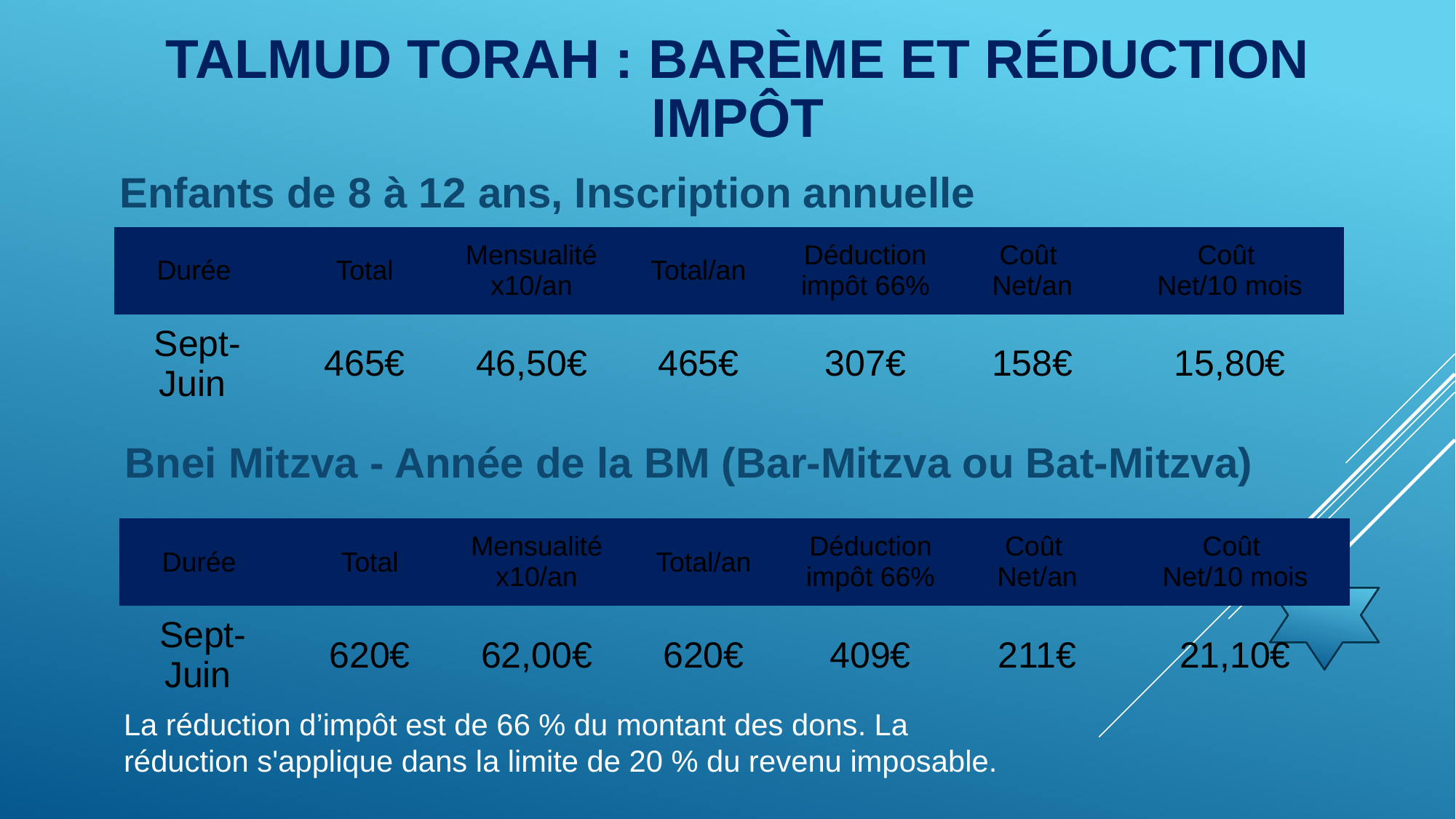

# TALMUD TORAH : BARÈME ET RÉDUCTION IMPÔT
Enfants de 8 à 12 ans, Inscription annuelle
| Durée | Total | Mensualité x10/an | Total/an | Déduction impôt 66% | Coût Net/an | Coût Net/10 mois |
| --- | --- | --- | --- | --- | --- | --- |
| Sept-Juin | 465€ | 46,50€ | 465€ | 307€ | 158€ | 15,80€ |
Bnei Mitzva - Année de la BM (Bar-Mitzva ou Bat-Mitzva)
| Durée | Total | Mensualité x10/an | Total/an | Déduction impôt 66% | Coût Net/an | Coût Net/10 mois |
| --- | --- | --- | --- | --- | --- | --- |
| Sept-Juin | 620€ | 62,00€ | 620€ | 409€ | 211€ | 21,10€ |

La réduction d’impôt est de 66 % du montant des dons. La réduction s'applique dans la limite de 20 % du revenu imposable.